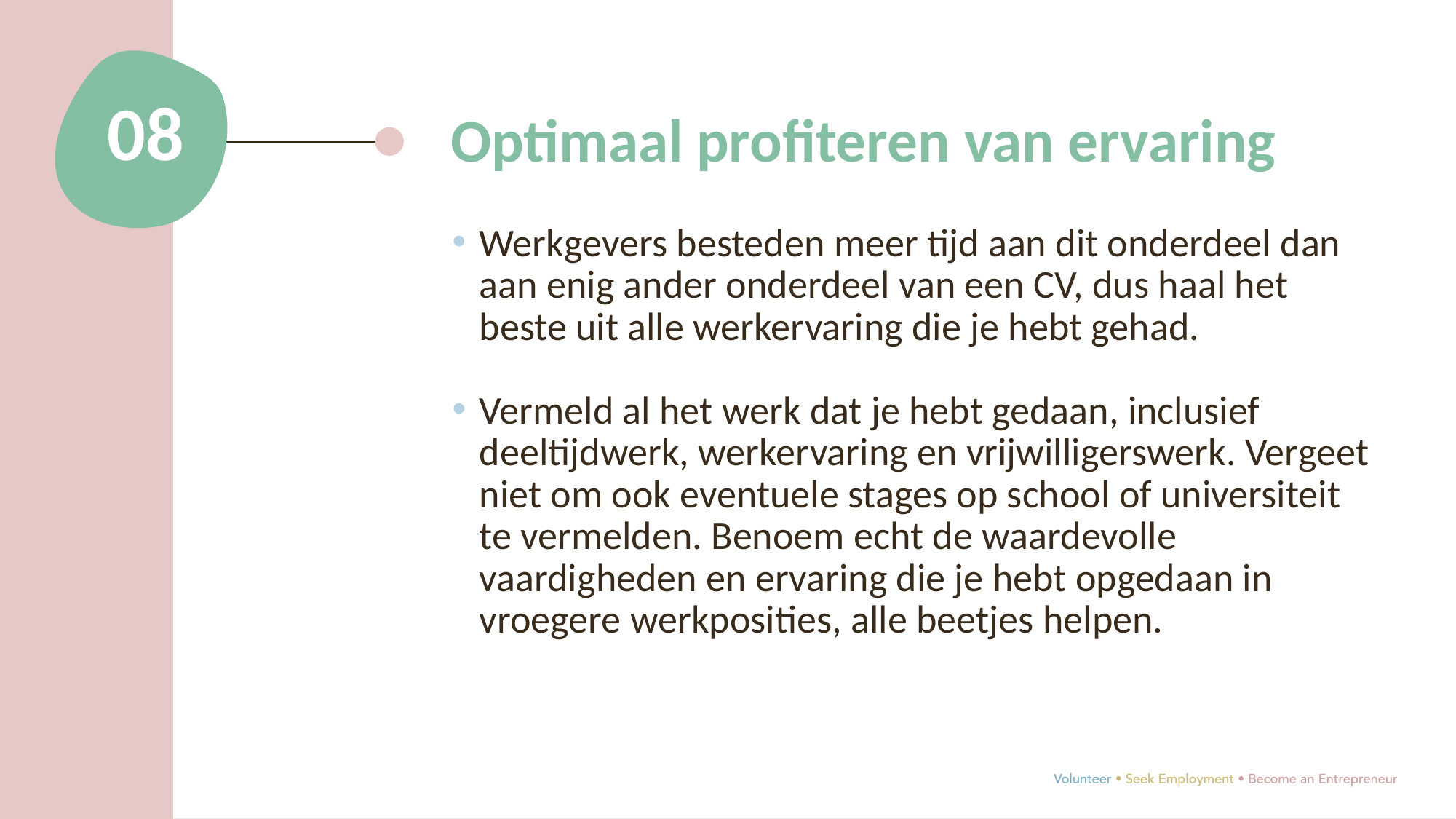

08
Optimaal profiteren van ervaring

Werkgevers besteden meer tijd aan dit onderdeel dan aan enig ander onderdeel van een CV, dus haal het beste uit alle werkervaring die je hebt gehad.

Vermeld al het werk dat je hebt gedaan, inclusief deeltijdwerk, werkervaring en vrijwilligerswerk. Vergeet niet om ook eventuele stages op school of universiteit te vermelden. Benoem echt de waardevolle vaardigheden en ervaring die je hebt opgedaan in vroegere werkposities, alle beetjes helpen.